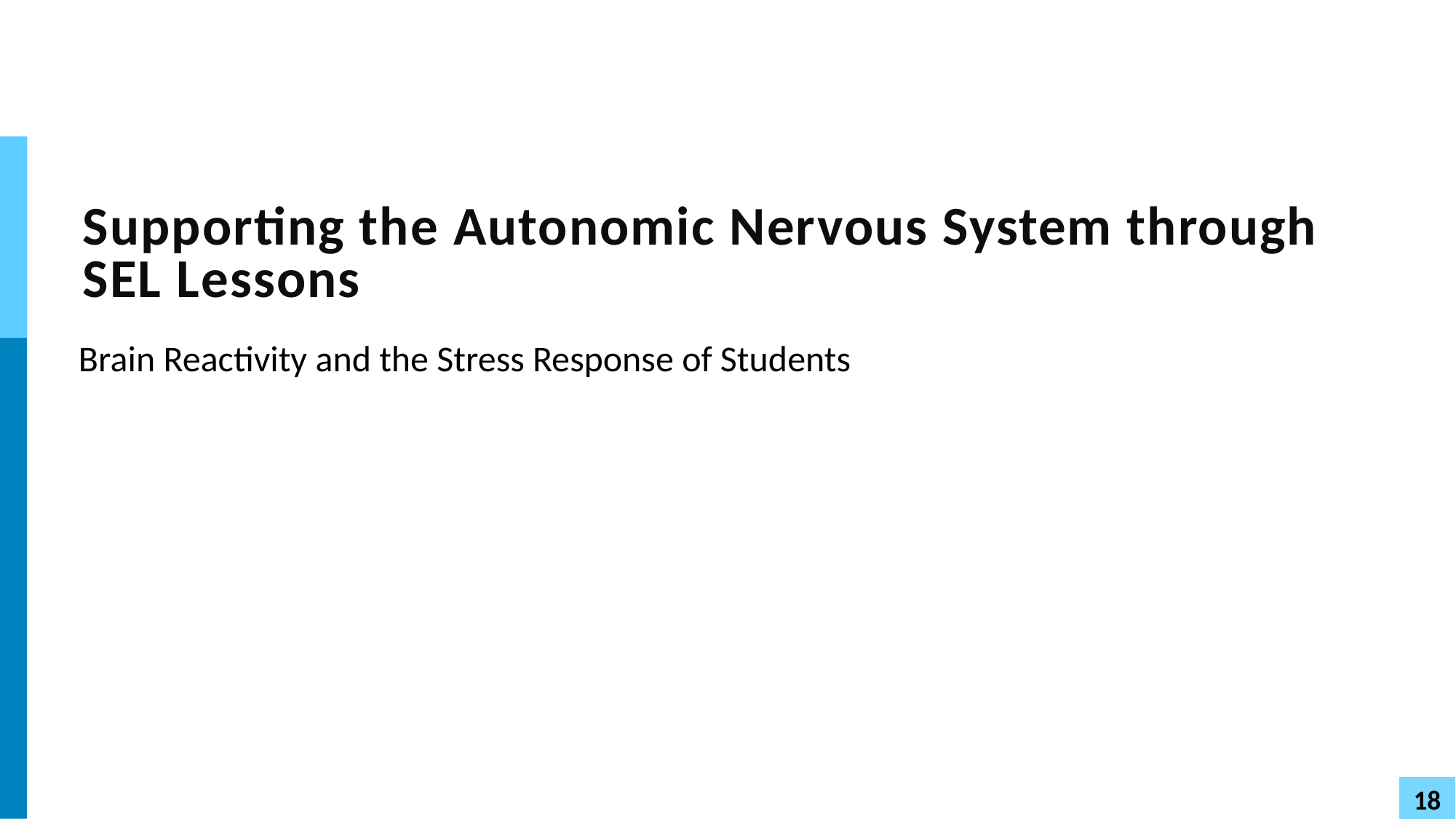

# Supporting the Autonomic Nervous System through SEL Lessons
Brain Reactivity and the Stress Response of Students